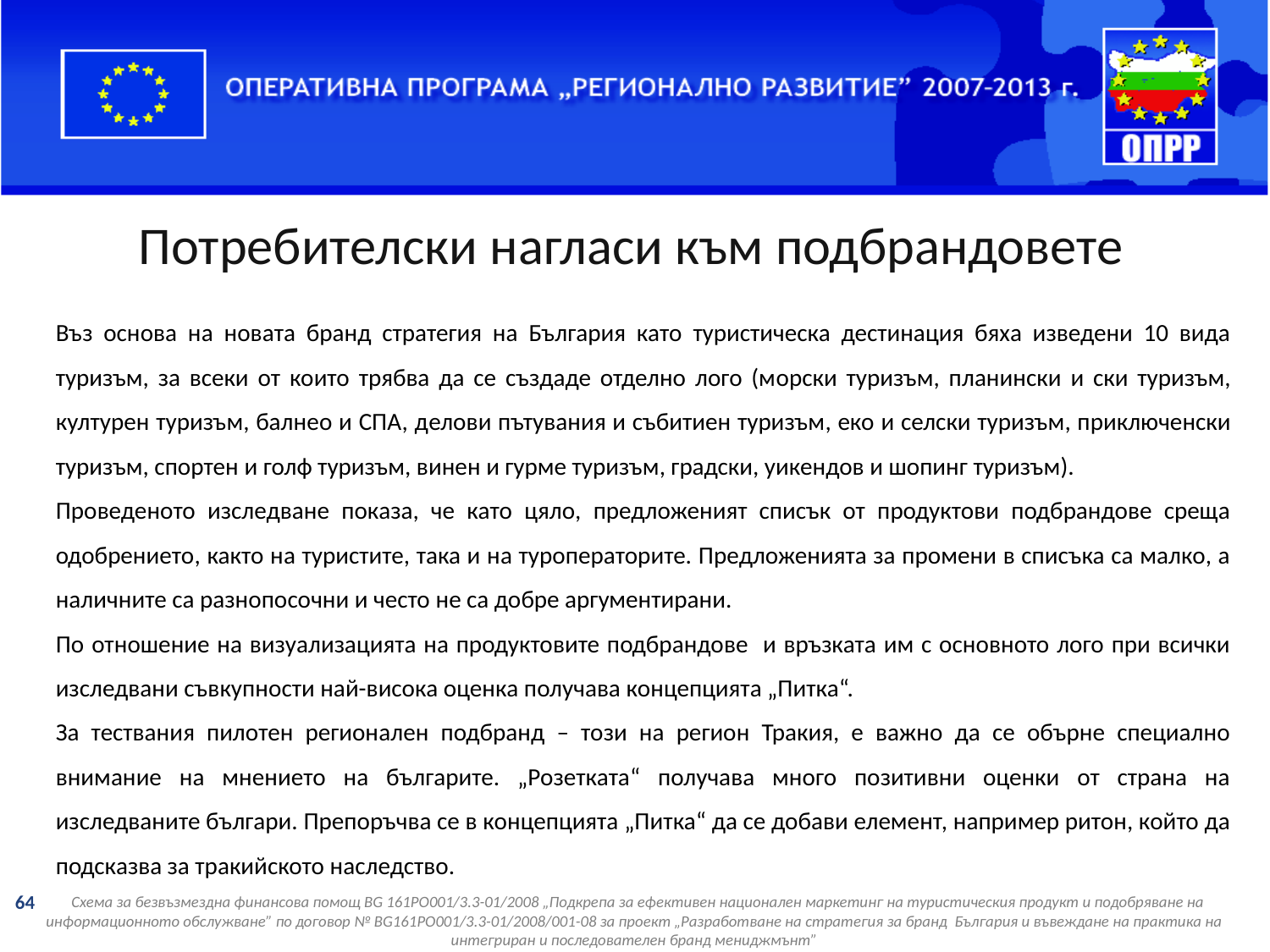

Потребителски нагласи към подбрандовете
Въз основа на новата бранд стратегия на България като туристическа дестинация бяха изведени 10 вида туризъм, за всеки от които трябва да се създаде отделно лого (морски туризъм, планински и ски туризъм, културен туризъм, балнео и СПА, делови пътувания и събитиен туризъм, еко и селски туризъм, приключенски туризъм, спортен и голф туризъм, винен и гурме туризъм, градски, уикендов и шопинг туризъм).
Проведеното изследване показа, че като цяло, предложеният списък от продуктови подбрандове среща одобрението, както на туристите, така и на туроператорите. Предложенията за промени в списъка са малко, а наличните са разнопосочни и често не са добре аргументирани.
По отношение на визуализацията на продуктовите подбрандове  и връзката им с основното лого при всички изследвани съвкупности най-висока оценка получава концепцията „Питка“.
За тествания пилотен регионален подбранд – този на регион Тракия, е важно да се обърне специално внимание на мнението на българите. „Розетката“ получава много позитивни оценки от страна на изследваните българи. Препоръчва се в концепцията „Питка“ да се добави елемент, например ритон, който да подсказва за тракийското наследство.